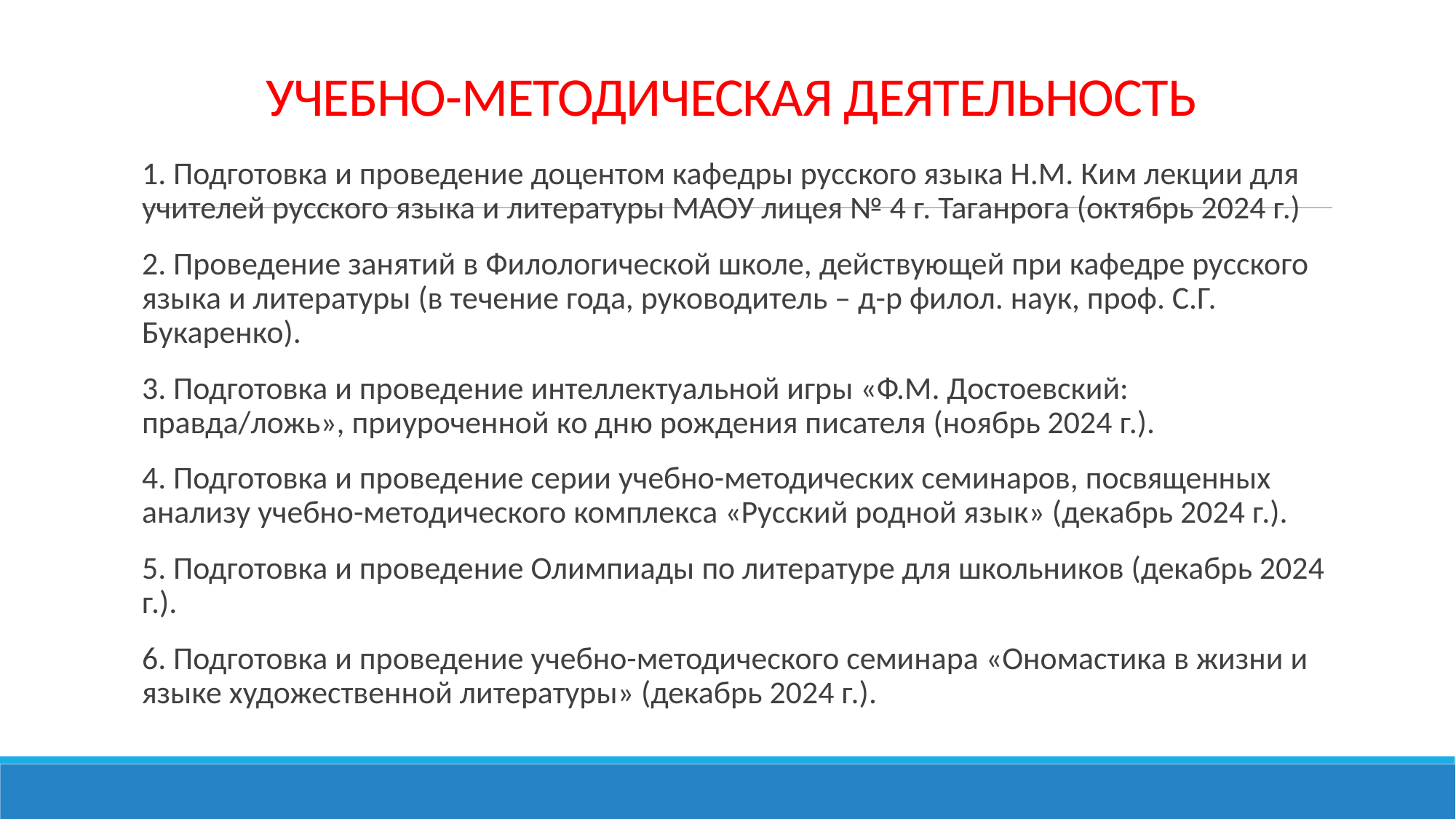

# УЧЕБНО-МЕТОДИЧЕСКАЯ ДЕЯТЕЛЬНОСТЬ
1. Подготовка и проведение доцентом кафедры русского языка Н.М. Ким лекции для учителей русского языка и литературы МАОУ лицея № 4 г. Таганрога (октябрь 2024 г.)
2. Проведение занятий в Филологической школе, действующей при кафедре русского языка и литературы (в течение года, руководитель – д-р филол. наук, проф. С.Г. Букаренко).
3. Подготовка и проведение интеллектуальной игры «Ф.М. Достоевский: правда/ложь», приуроченной ко дню рождения писателя (ноябрь 2024 г.).
4. Подготовка и проведение серии учебно-методических семинаров, посвященных анализу учебно-методического комплекса «Русский родной язык» (декабрь 2024 г.).
5. Подготовка и проведение Олимпиады по литературе для школьников (декабрь 2024 г.).
6. Подготовка и проведение учебно-методического семинара «Ономастика в жизни и языке художественной литературы» (декабрь 2024 г.).